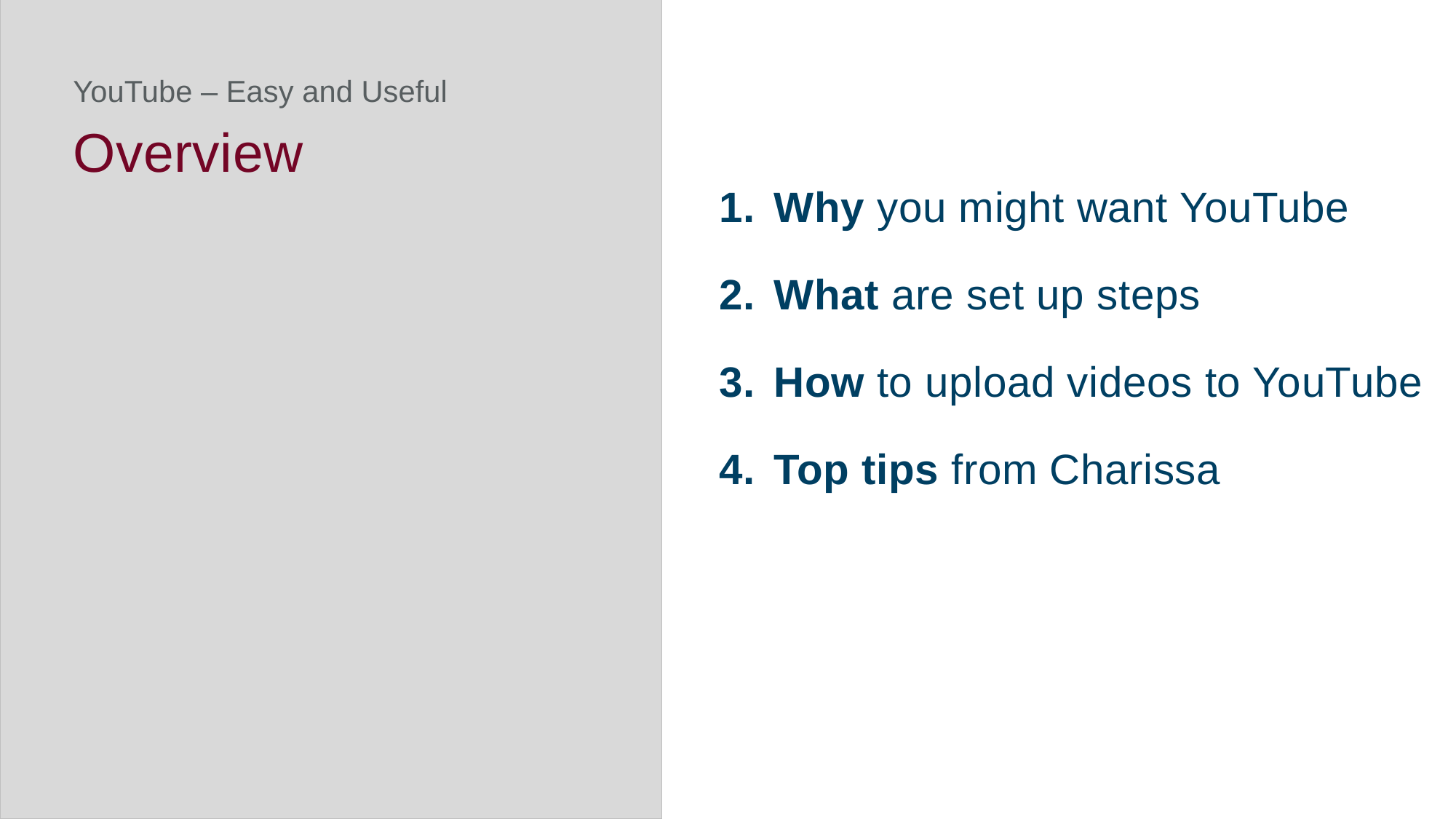

YouTube – Easy and Useful
Overview
Why you might want YouTube
What are set up steps
How to upload videos to YouTube
Top tips from Charissa